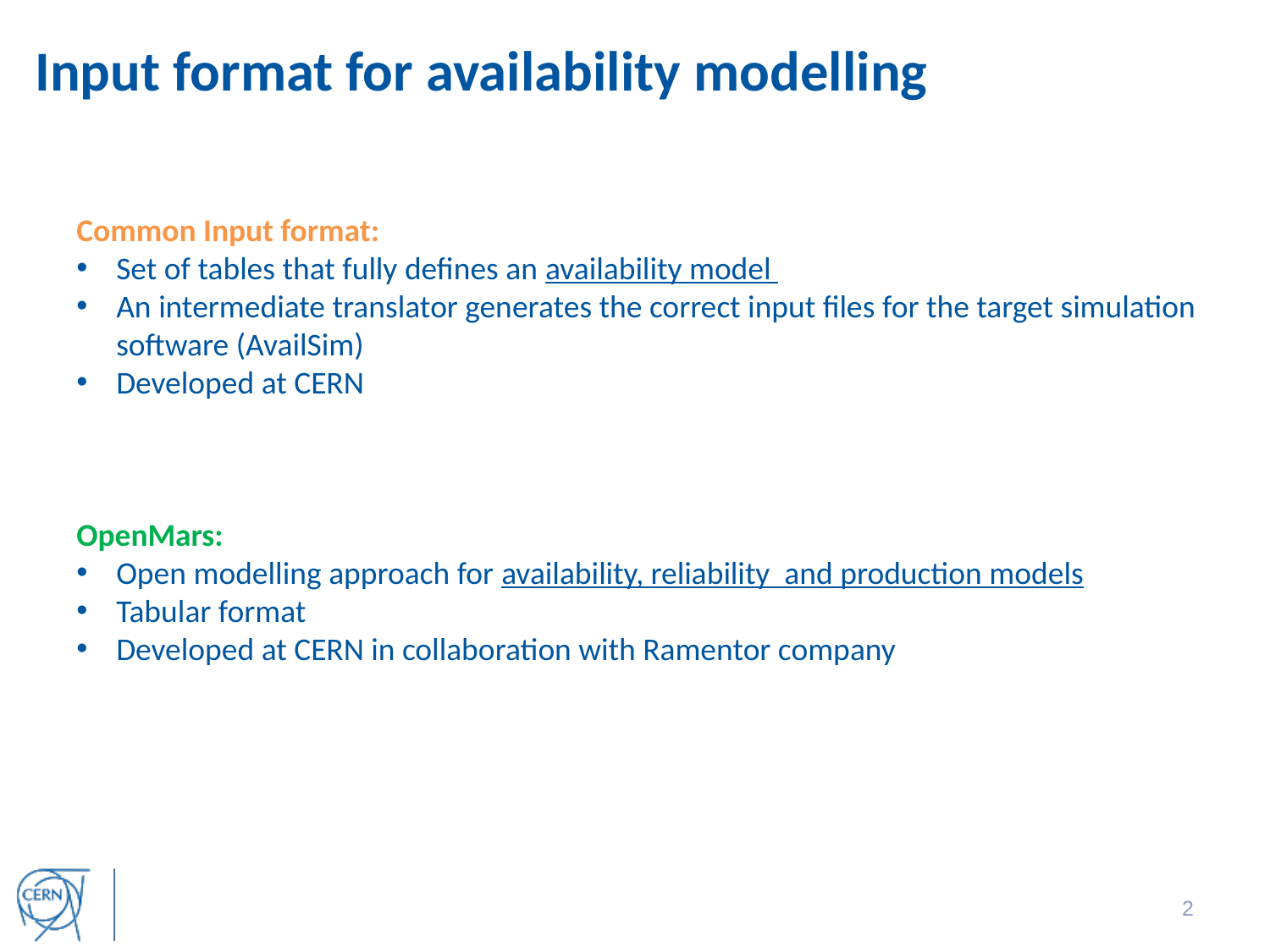

Input format for availability modelling
Common Input format:
Set of tables that fully defines an availability model
An intermediate translator generates the correct input files for the target simulation software (AvailSim)
Developed at CERN

OpenMars:
Open modelling approach for availability, reliability  and production models
Tabular format
Developed at CERN in collaboration with Ramentor company
2